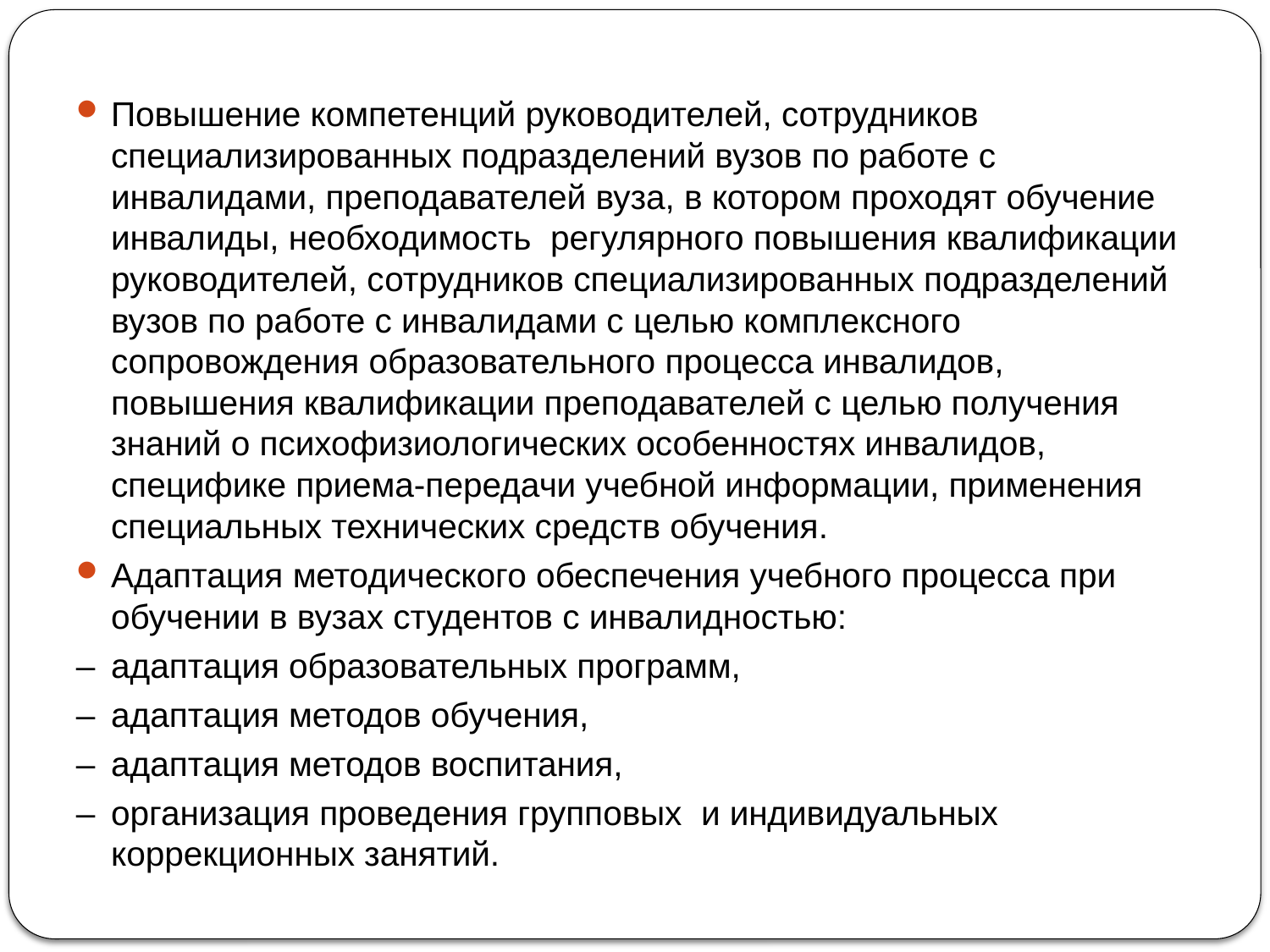

#
Повышение компетенций руководителей, сотрудников специализированных подразделений вузов по работе с инвалидами, преподавателей вуза, в котором проходят обучение инвалиды, необходимость  регулярного повышения квалификации руководителей, сотрудников специализированных подразделений вузов по работе с инвалидами с целью комплексного сопровождения образовательного процесса инвалидов, повышения квалификации преподавателей с целью получения знаний о психофизиологических особенностях инвалидов, специфике приема-передачи учебной информации, применения специальных технических средств обучения.
Адаптация методического обеспечения учебного процесса при обучении в вузах студентов с инвалидностью:
–	адаптация образовательных программ,
–	адаптация методов обучения,
–	адаптация методов воспитания,
–	организация проведения групповых  и индивидуальных коррекционных занятий.